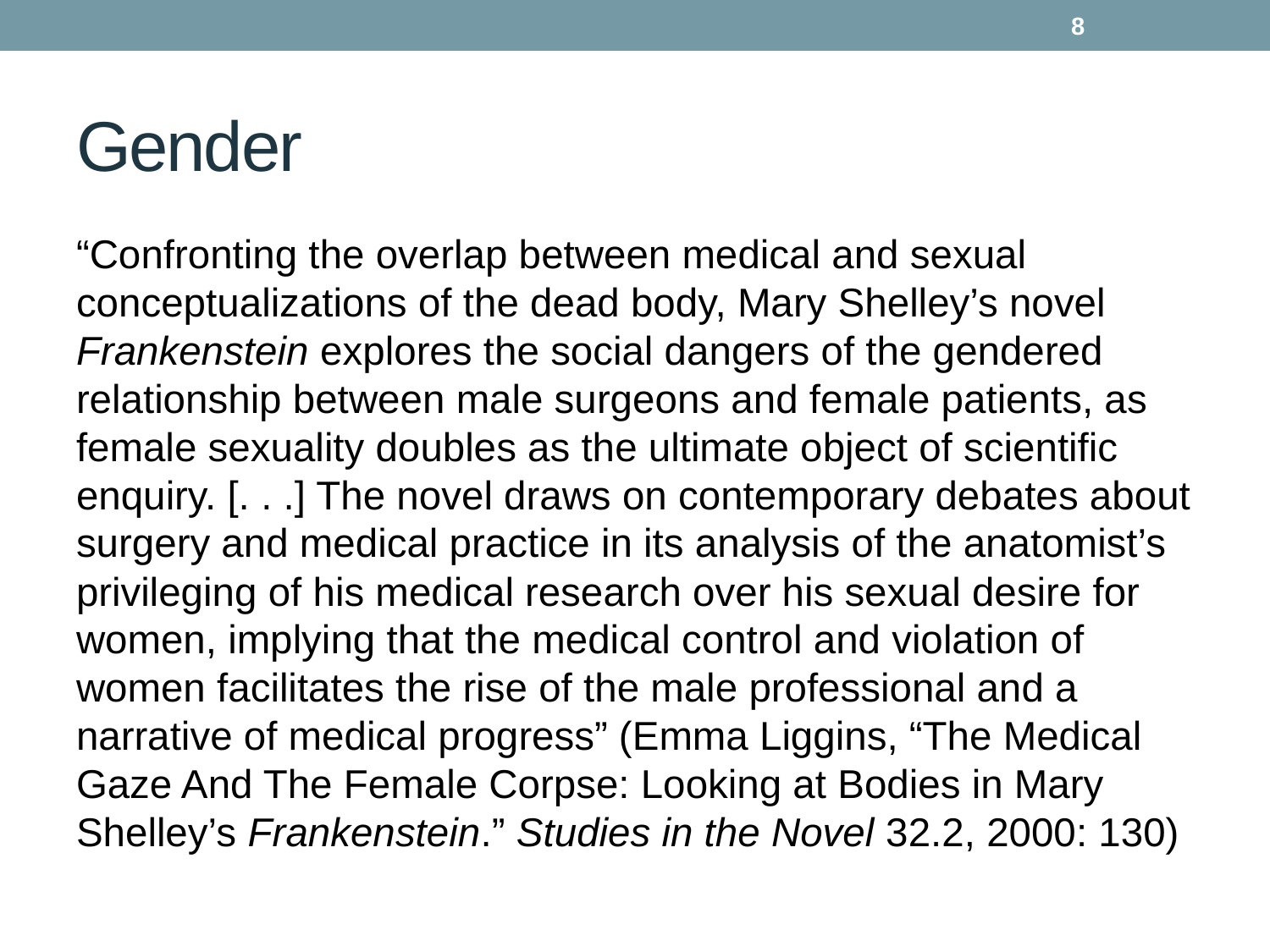

8
# Gender
“Confronting the overlap between medical and sexual conceptualizations of the dead body, Mary Shelley’s novel Frankenstein explores the social dangers of the gendered relationship between male surgeons and female patients, as female sexuality doubles as the ultimate object of scientific enquiry. [. . .] The novel draws on contemporary debates about surgery and medical practice in its analysis of the anatomist’s privileging of his medical research over his sexual desire for women, implying that the medical control and violation of women facilitates the rise of the male professional and a narrative of medical progress” (Emma Liggins, “The Medical Gaze And The Female Corpse: Looking at Bodies in Mary Shelley’s Frankenstein.” Studies in the Novel 32.2, 2000: 130)